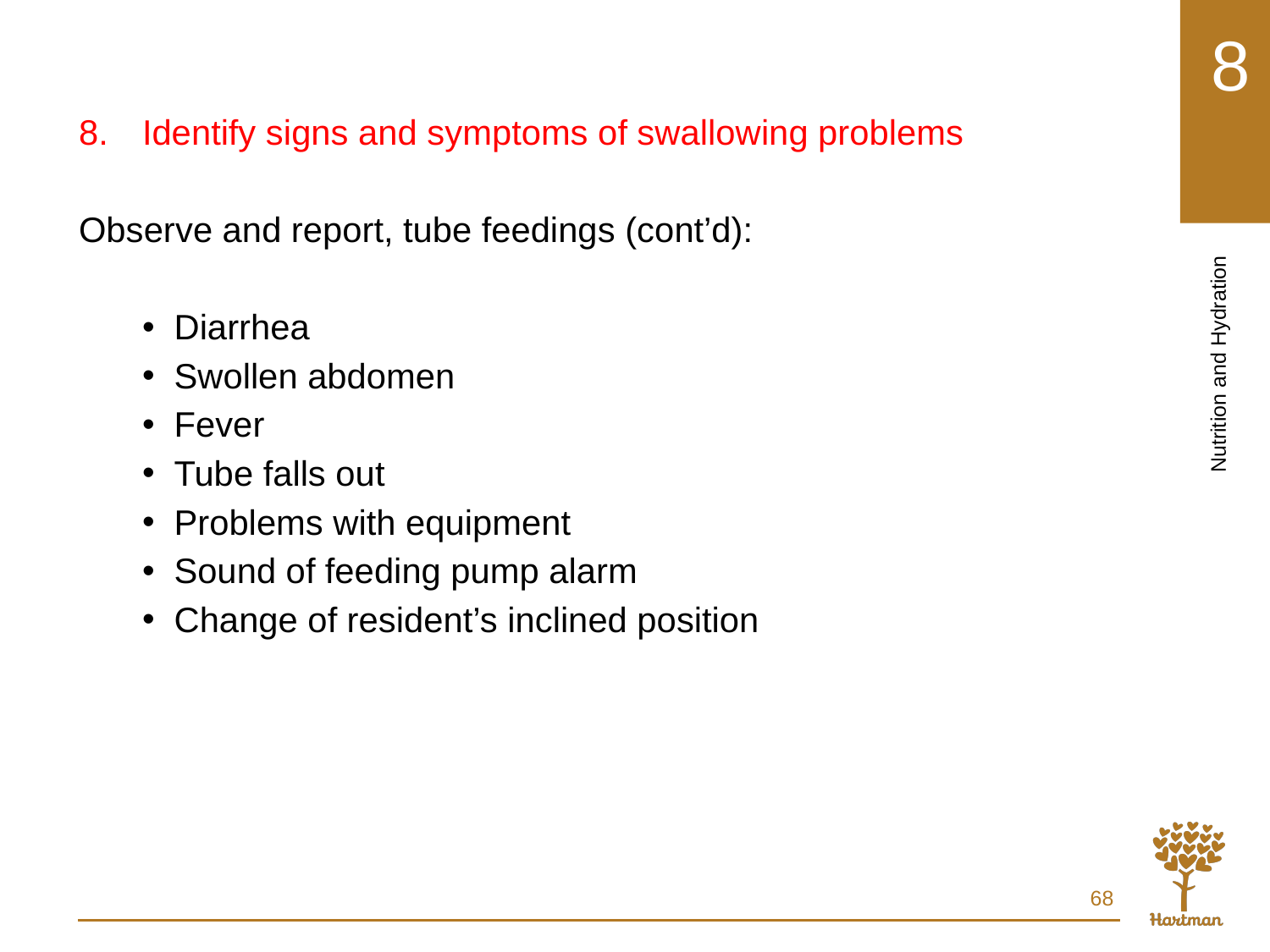

# LO8, content 10
Identify signs and symptoms of swallowing problems

Observe and report, tube feedings (cont’d):

Diarrhea
Swollen abdomen
Fever
Tube falls out
Problems with equipment
Sound of feeding pump alarm
Change of resident’s inclined position

68